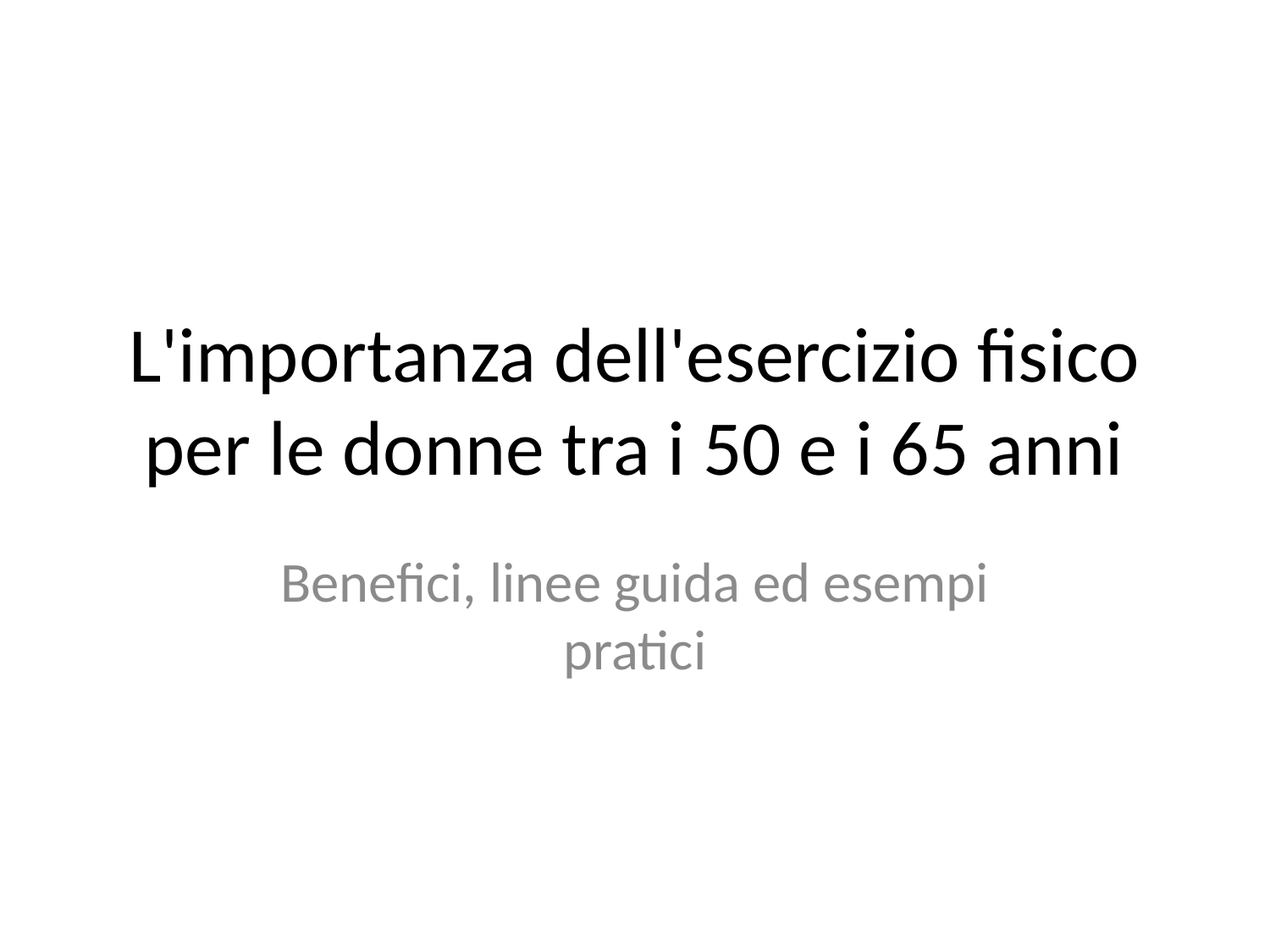

# L'importanza dell'esercizio fisico
per le donne tra i 50 e i 65 anni
Benefici, linee guida ed esempi pratici